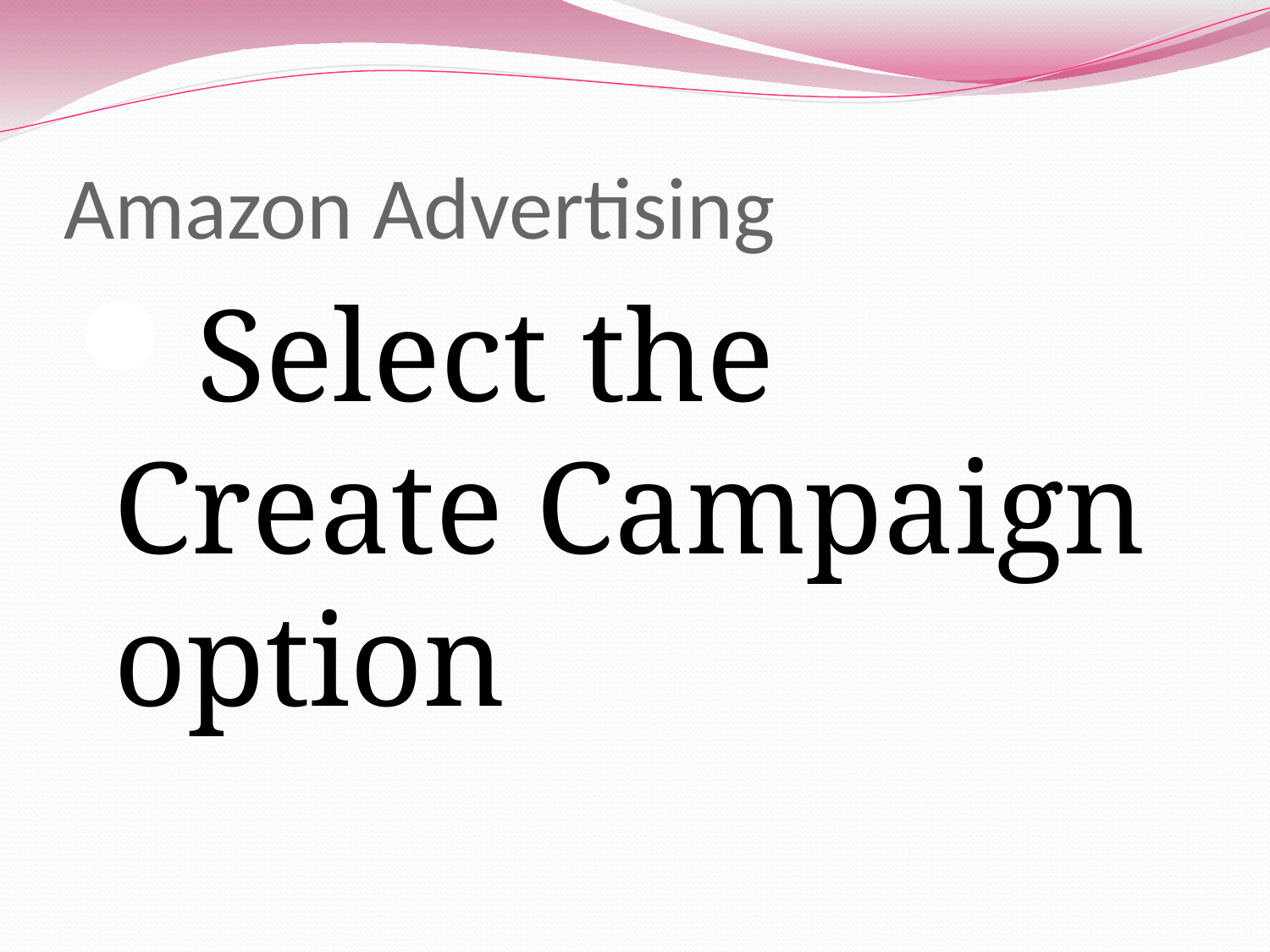

# Amazon Advertising
Select the Create Campaign option